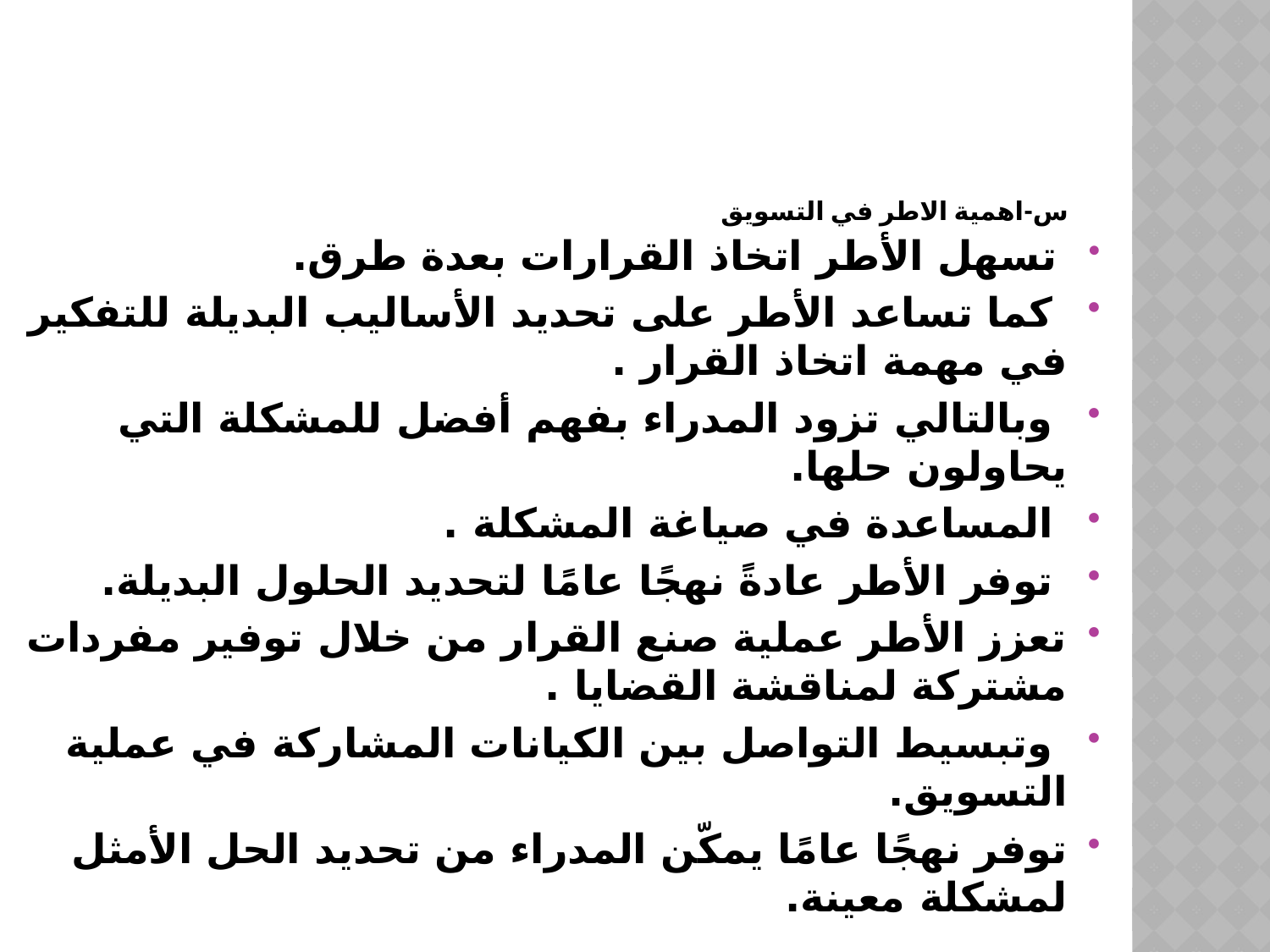

# س-اهمية الاطر في التسويق
 تسهل الأطر اتخاذ القرارات بعدة طرق.
 كما تساعد الأطر على تحديد الأساليب البديلة للتفكير في مهمة اتخاذ القرار .
 وبالتالي تزود المدراء بفهم أفضل للمشكلة التي يحاولون حلها.
 المساعدة في صياغة المشكلة .
 توفر الأطر عادةً نهجًا عامًا لتحديد الحلول البديلة.
تعزز الأطر عملية صنع القرار من خلال توفير مفردات مشتركة لمناقشة القضايا .
 وتبسيط التواصل بين الكيانات المشاركة في عملية التسويق.
توفر نهجًا عامًا يمكّن المدراء من تحديد الحل الأمثل لمشكلة معينة.